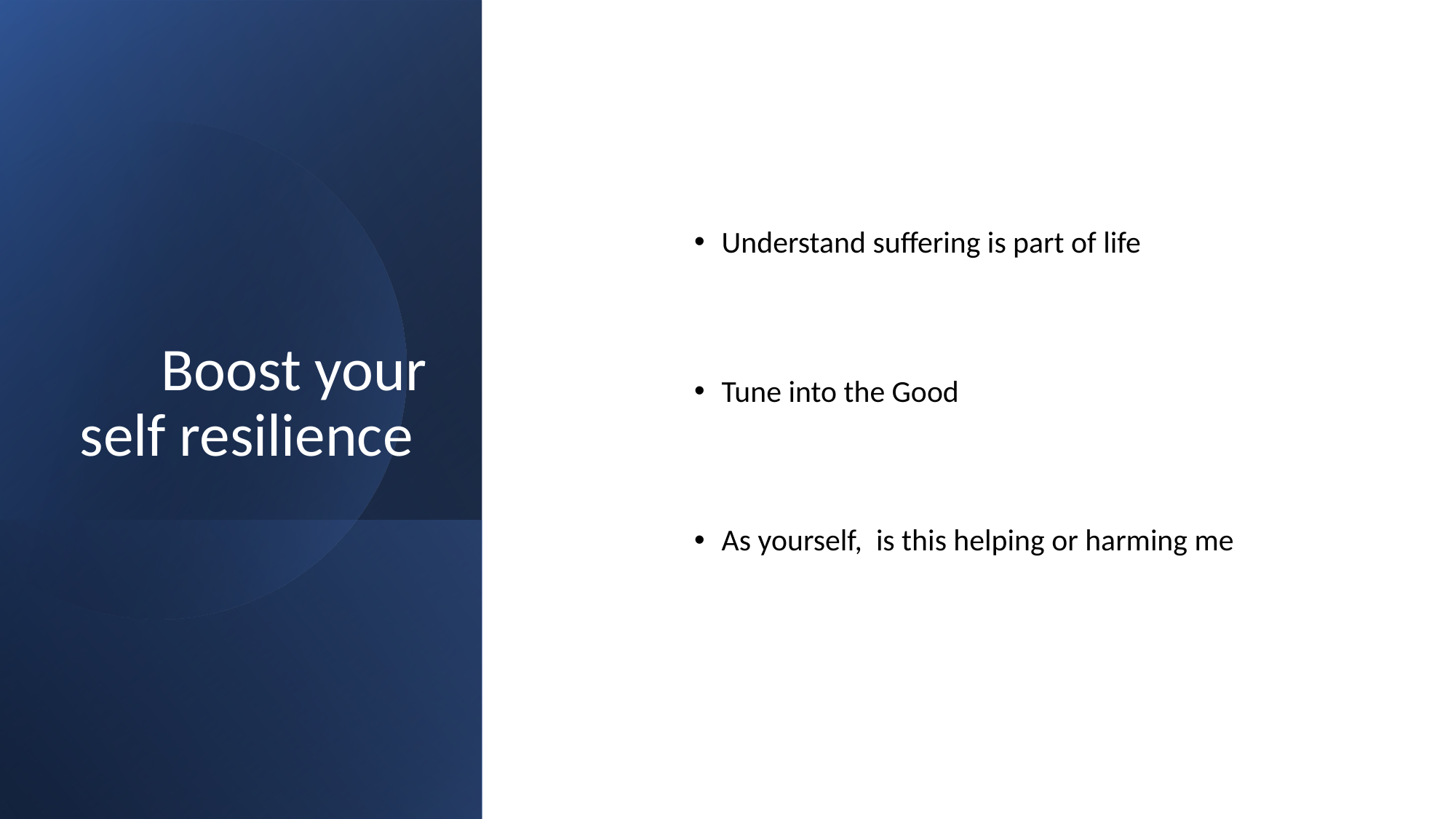

# Boost your self resilience
Understand suffering is part of life

Tune into the Good

As yourself,  is this helping or harming me